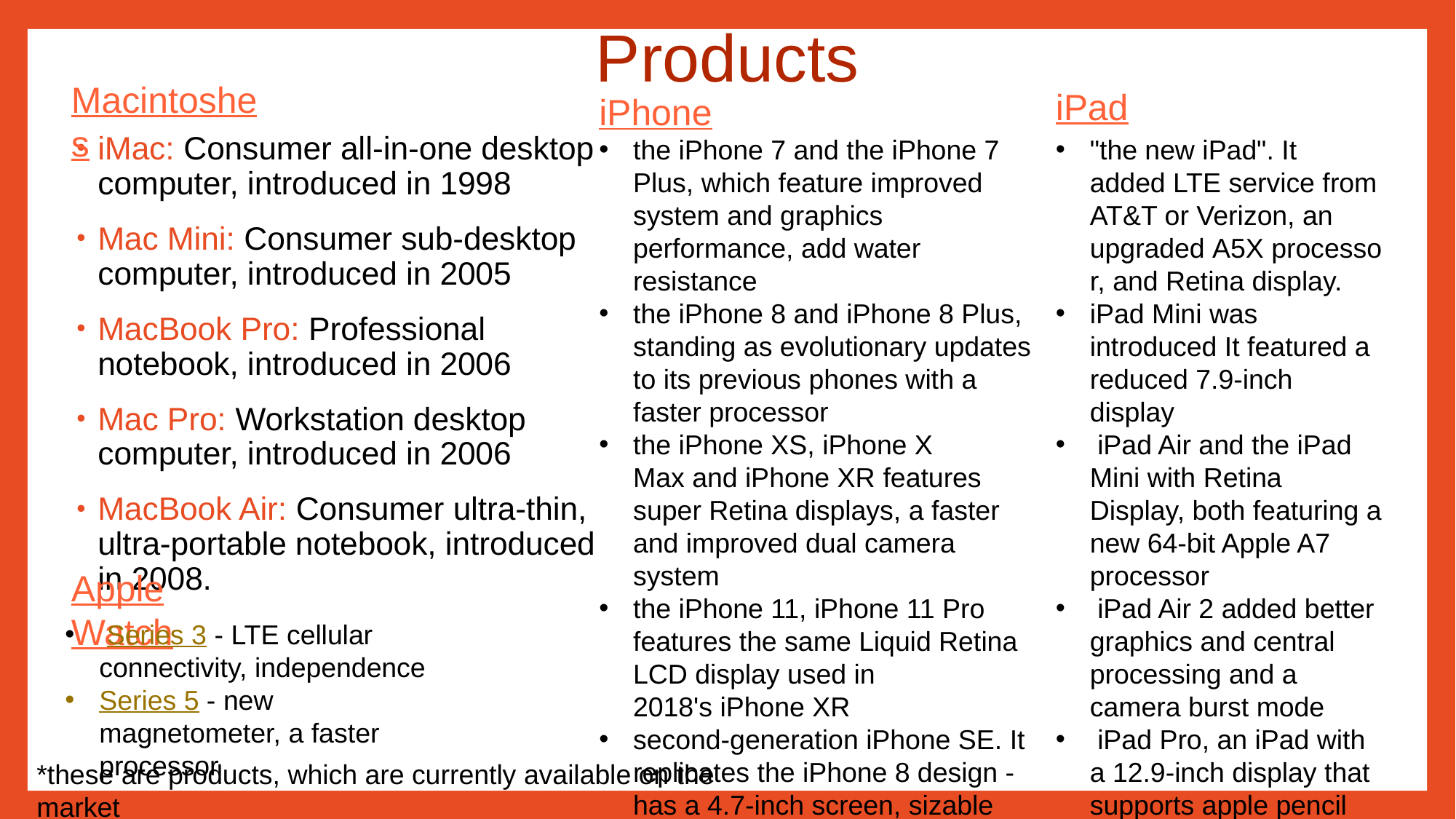

# Products
Macintoshes
iPad
iPhone
iMac: Consumer all-in-one desktop computer, introduced in 1998
Mac Mini: Consumer sub-desktop computer, introduced in 2005
MacBook Pro: Professional notebook, introduced in 2006
Mac Pro: Workstation desktop computer, introduced in 2006
MacBook Air: Consumer ultra-thin, ultra-portable notebook, introduced in 2008.
the iPhone 7 and the iPhone 7 Plus, which feature improved system and graphics performance, add water resistance
the iPhone 8 and iPhone 8 Plus, standing as evolutionary updates to its previous phones with a faster processor
the iPhone XS, iPhone X Max and iPhone XR features super Retina displays, a faster and improved dual camera system
the iPhone 11, iPhone 11 Pro features the same Liquid Retina LCD display used in 2018's iPhone XR
second-generation iPhone SE. It replicates the iPhone 8 design - has a 4.7-inch screen, sizable bezels on the top and bottom
"the new iPad". It added LTE service from AT&T or Verizon, an upgraded A5X processor, and Retina display.
iPad Mini was introduced It featured a reduced 7.9-inch display
 iPad Air and the iPad Mini with Retina Display, both featuring a new 64-bit Apple A7 processor
 iPad Air 2 added better graphics and central processing and a camera burst mode
 iPad Pro, an iPad with a 12.9-inch display that supports apple pencil
Apple Watch
 Series 3 - LTE cellular connectivity, independence
Series 5 - new magnetometer, a faster processor
*these are products, which are currently available on the market